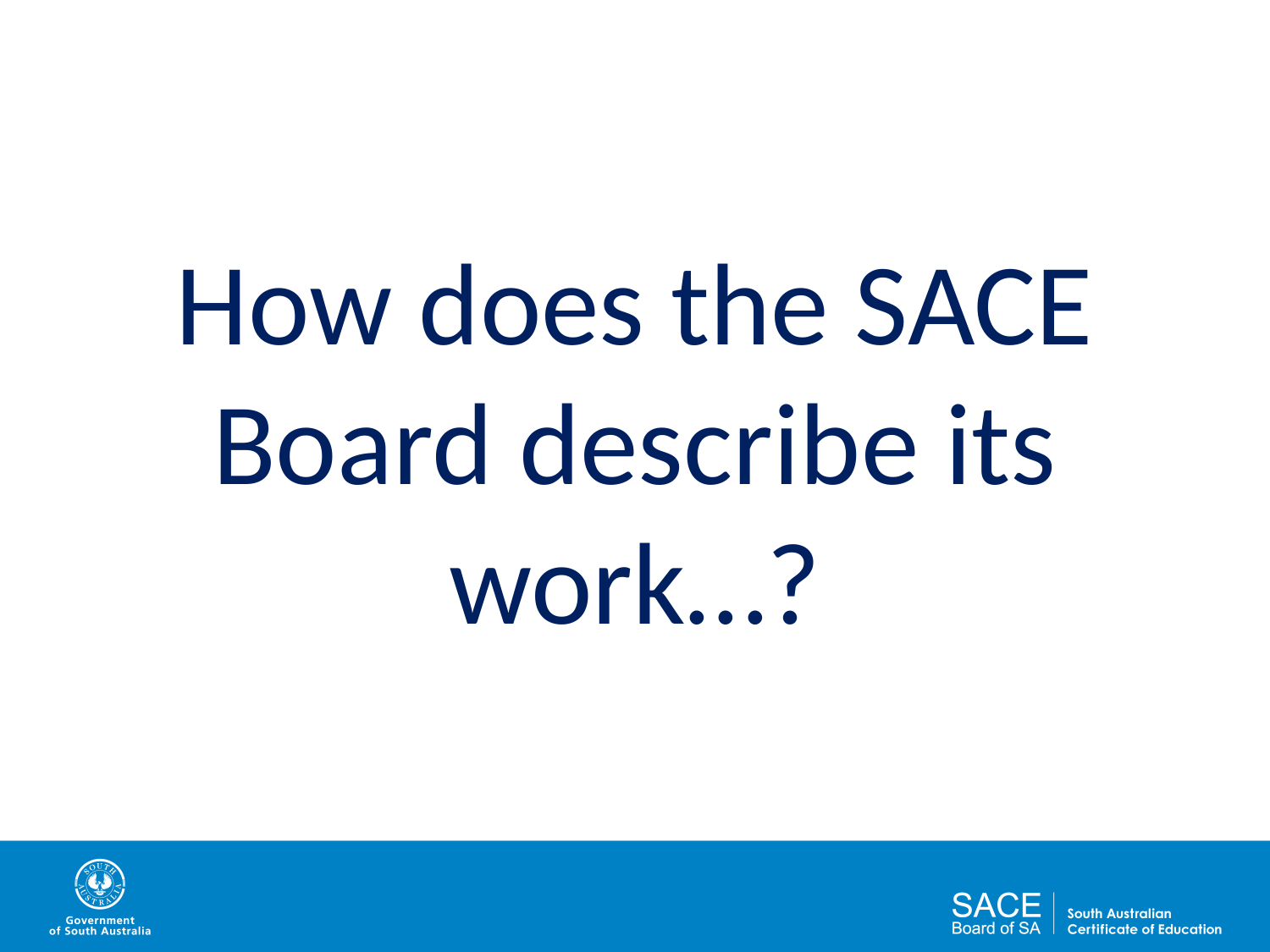

How does the SACE Board describe its work…?